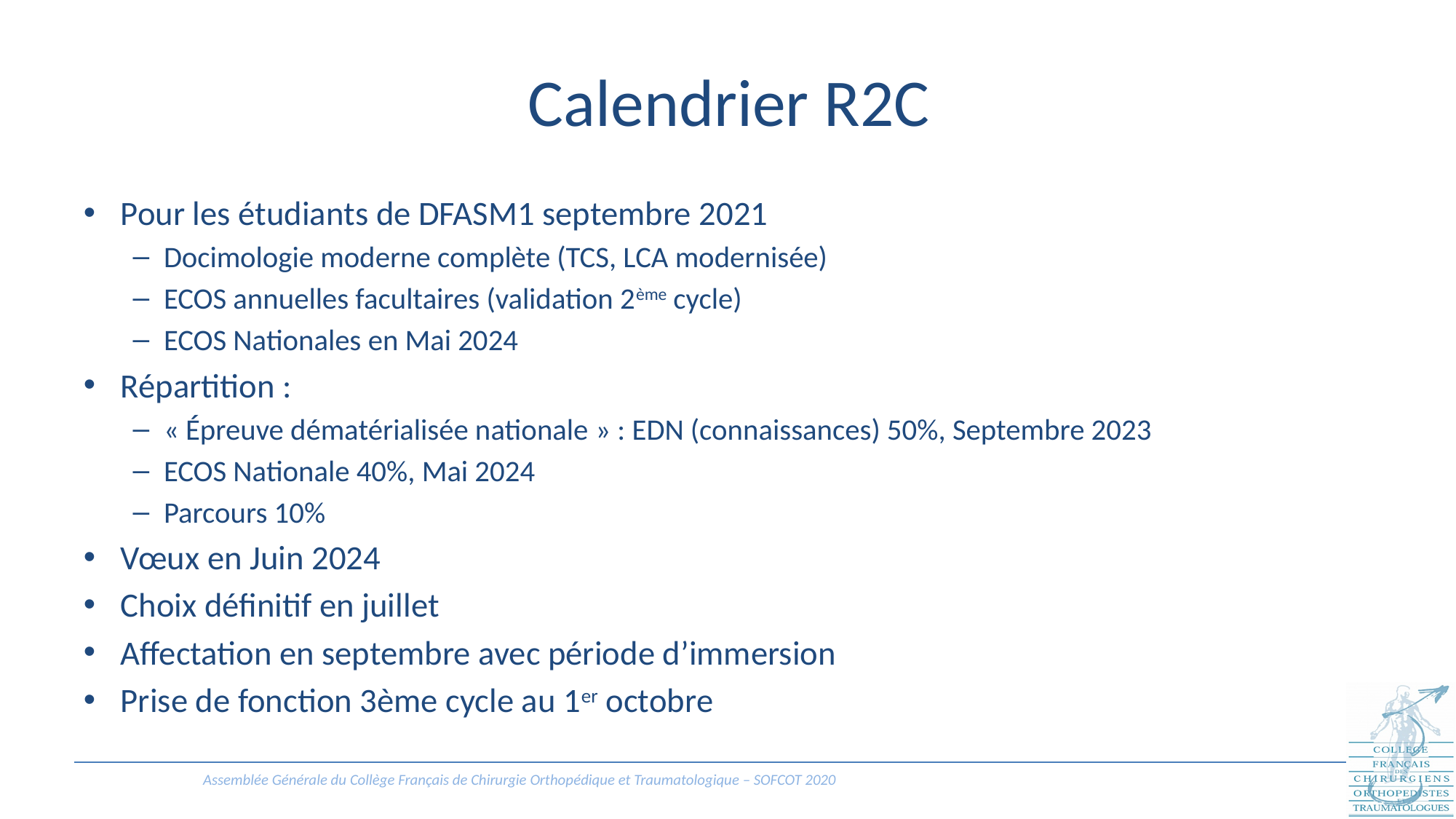

# Calendrier R2C
Pour les étudiants de DFASM1 septembre 2021
Docimologie moderne complète (TCS, LCA modernisée)
ECOS annuelles facultaires (validation 2ème cycle)
ECOS Nationales en Mai 2024
Répartition :
« Épreuve dématérialisée nationale » : EDN (connaissances) 50%, Septembre 2023
ECOS Nationale 40%, Mai 2024
Parcours 10%
Vœux en Juin 2024
Choix définitif en juillet
Affectation en septembre avec période d’immersion
Prise de fonction 3ème cycle au 1er octobre